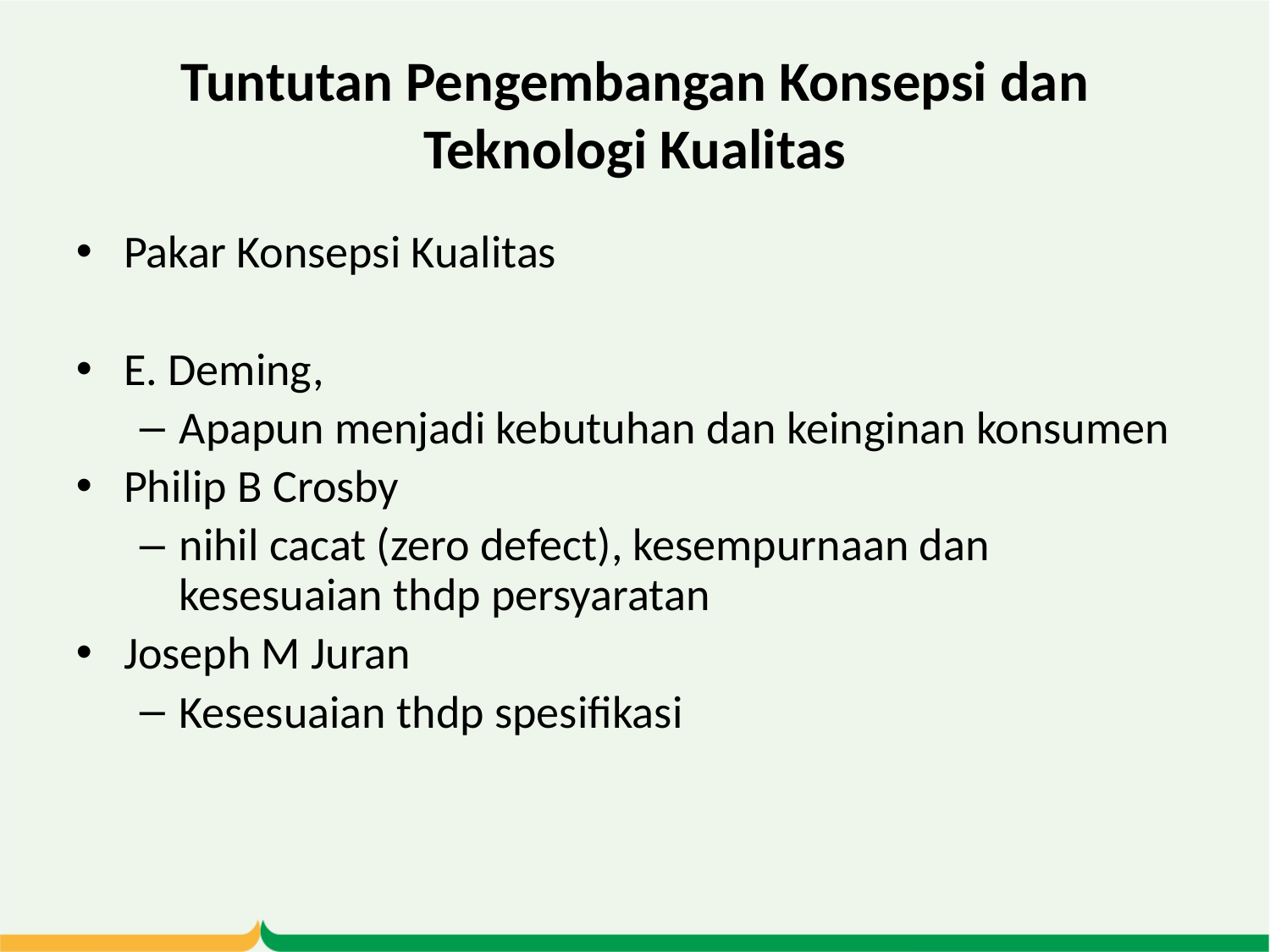

# Tuntutan Pengembangan Konsepsi dan Teknologi Kualitas
Pakar Konsepsi Kualitas

E. Deming,
Apapun menjadi kebutuhan dan keinginan konsumen
Philip B Crosby
nihil cacat (zero defect), kesempurnaan dan kesesuaian thdp persyaratan
Joseph M Juran
Kesesuaian thdp spesifikasi